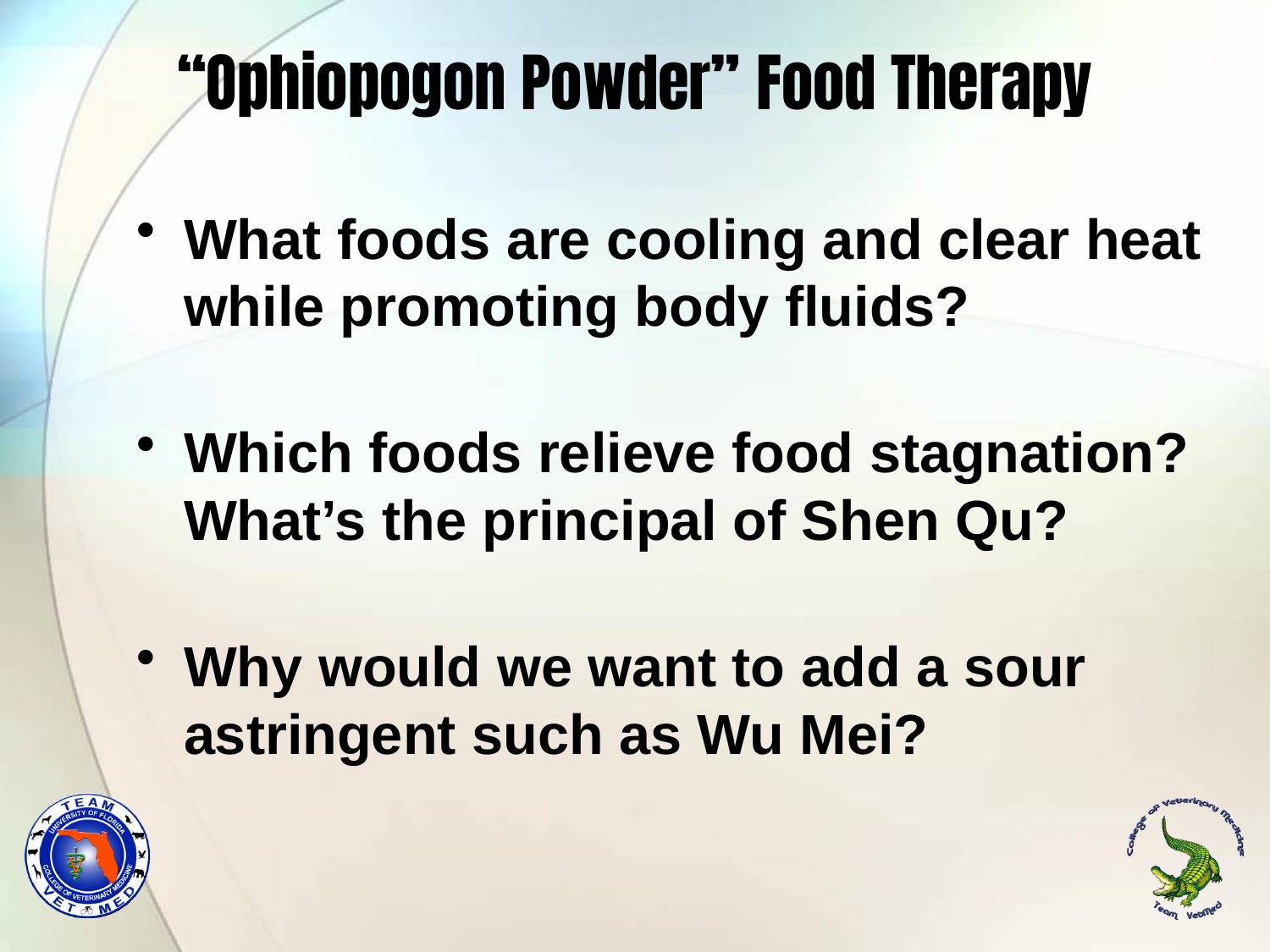

# “Ophiopogon Powder” Food Therapy
What foods are cooling and clear heat while promoting body fluids?

Which foods relieve food stagnation? What’s the principal of Shen Qu?

Why would we want to add a sour astringent such as Wu Mei?